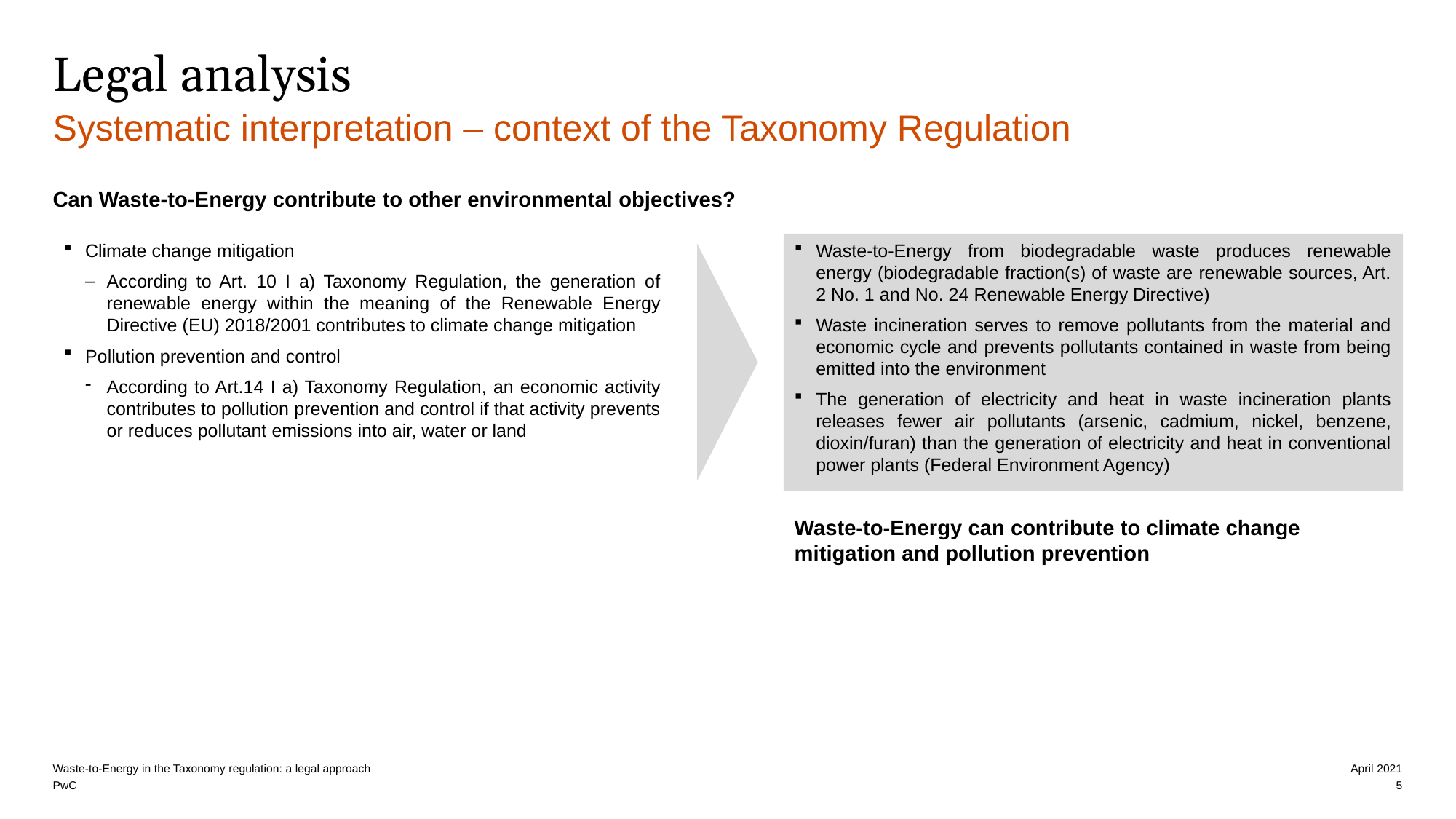

# Legal analysis
Systematic interpretation – context of the Taxonomy Regulation

Can Waste-to-Energy contribute to other environmental objectives?

Climate change mitigation
According to Art. 10 I a) Taxonomy Regulation, the generation of renewable energy within the meaning of the Renewable Energy Directive (EU) 2018/2001 contributes to climate change mitigation
Pollution prevention and control
According to Art.14 I a) Taxonomy Regulation, an economic activity contributes to pollution prevention and control if that activity prevents or reduces pollutant emissions into air, water or land

Waste-to-Energy from biodegradable waste produces renewable energy (biodegradable fraction(s) of waste are renewable sources, Art. 2 No. 1 and No. 24 Renewable Energy Directive)
Waste incineration serves to remove pollutants from the material and economic cycle and prevents pollutants contained in waste from being emitted into the environment
The generation of electricity and heat in waste incineration plants releases fewer air pollutants (arsenic, cadmium, nickel, benzene, dioxin/furan) than the generation of electricity and heat in conventional power plants (Federal Environment Agency)

Waste-to-Energy can contribute to climate change mitigation and pollution prevention

Waste-to-Energy in the Taxonomy regulation: a legal approach
April 2021
5